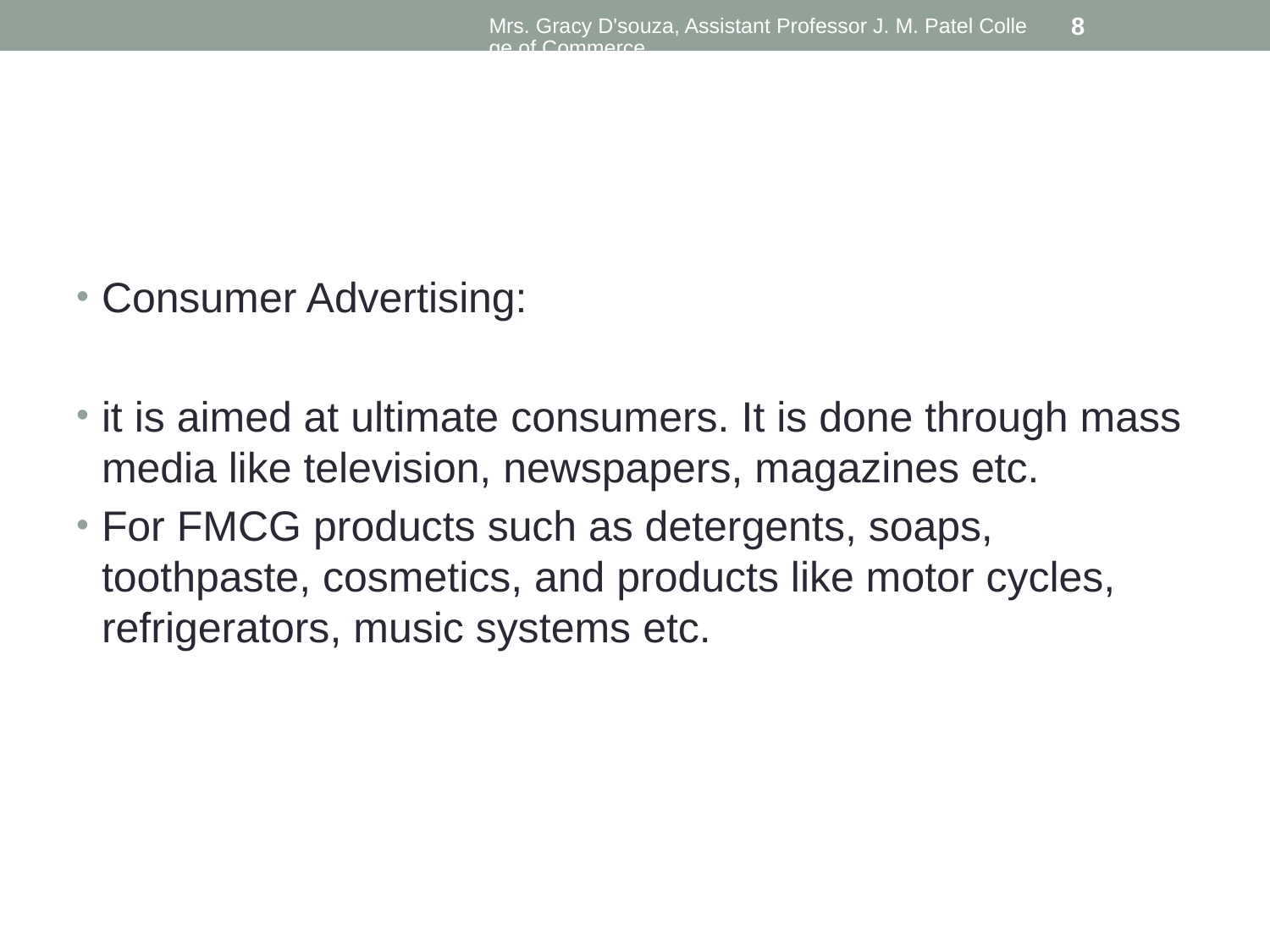

Mrs. Gracy D'souza, Assistant Professor J. M. Patel College of Commerce
8
#
Consumer Advertising:

it is aimed at ultimate consumers. It is done through mass media like television, newspapers, magazines etc.
For FMCG products such as detergents, soaps, toothpaste, cosmetics, and products like motor cycles, refrigerators, music systems etc.